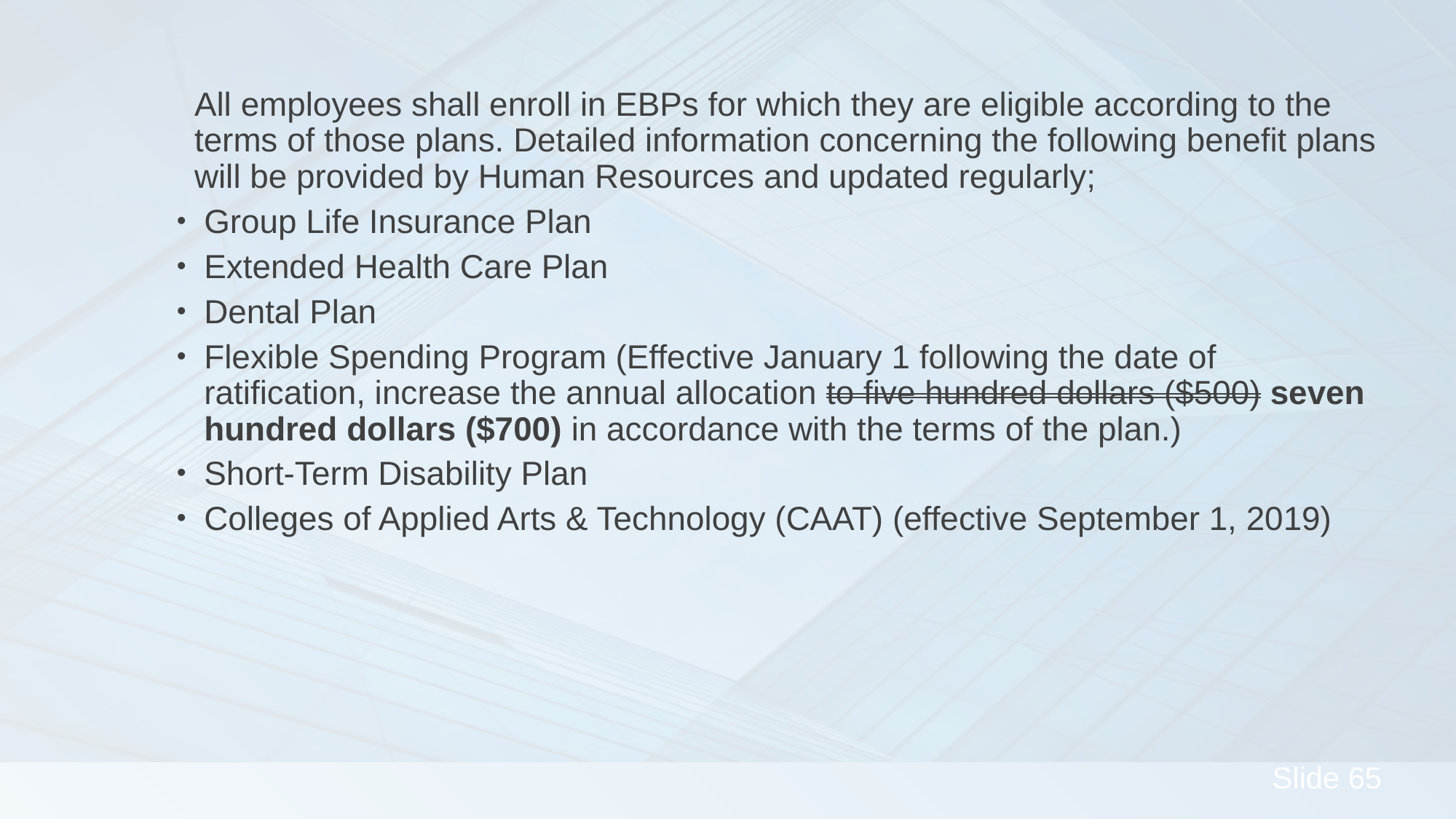

All employees shall enroll in EBPs for which they are eligible according to the 	terms of those plans. Detailed information concerning the following benefit plans 	will be provided by Human Resources and updated regularly;
Group Life Insurance Plan
Extended Health Care Plan
Dental Plan
Flexible Spending Program (Effective January 1 following the date of ratification, increase the annual allocation to five hundred dollars ($500) seven hundred dollars ($700) in accordance with the terms of the plan.)
Short-Term Disability Plan
Colleges of Applied Arts & Technology (CAAT) (effective September 1, 2019)

#
65